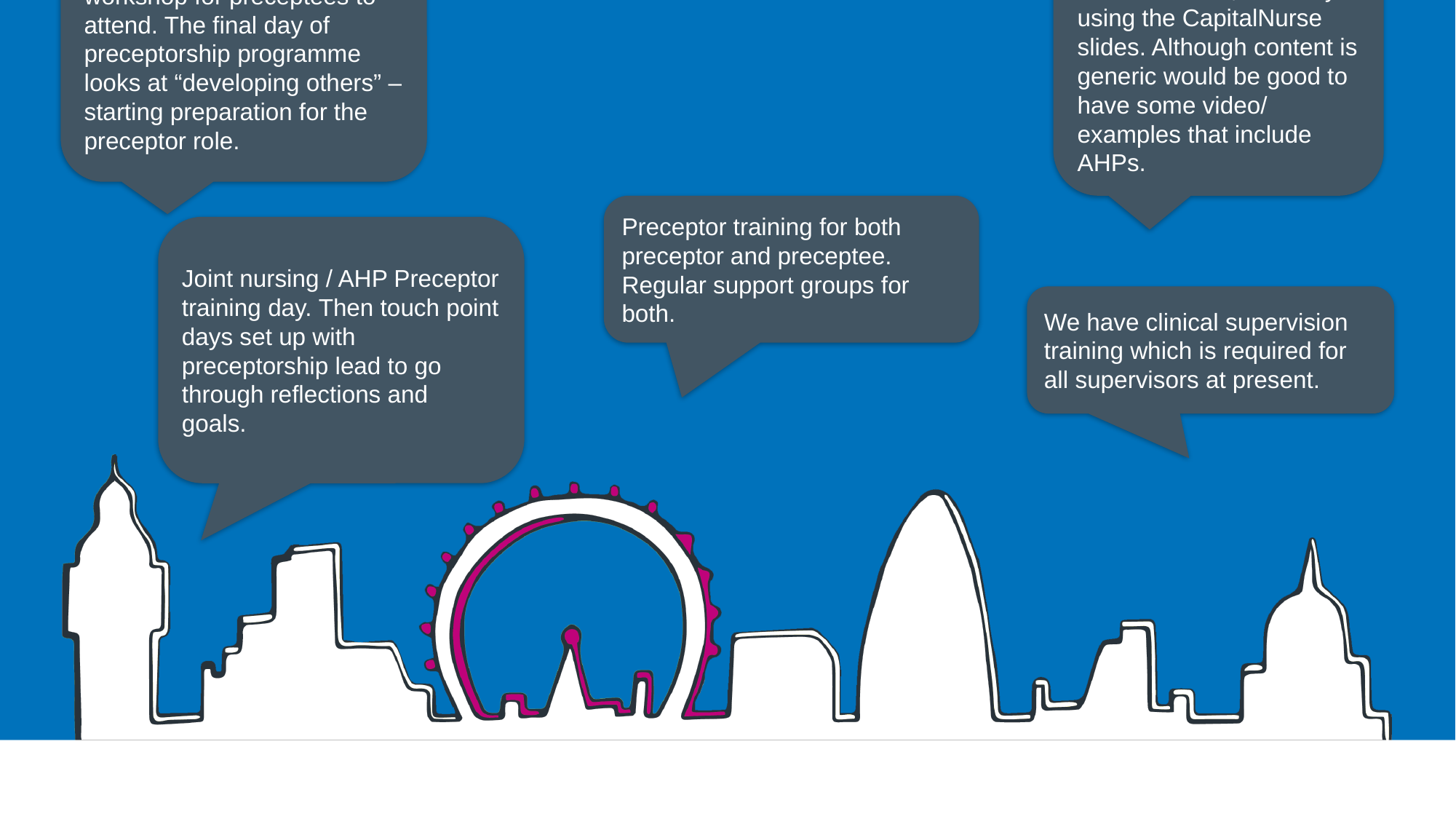

We run basic 2.5 hour workshop for preceptees to attend. The final day of preceptorship programme looks at “developing others” –starting preparation for the preceptor role.
Preceptors attend 3-hour virtual session, currently using the CapitalNurse slides. Although content is generic would be good to have some video/ examples that include AHPs.
#
Preceptor training for both preceptor and preceptee.  Regular support groups for both.
Joint nursing / AHP Preceptor training day. Then touch point days set up with preceptorship lead to go through reflections and goals.
We have clinical supervision training which is required for all supervisors at present.